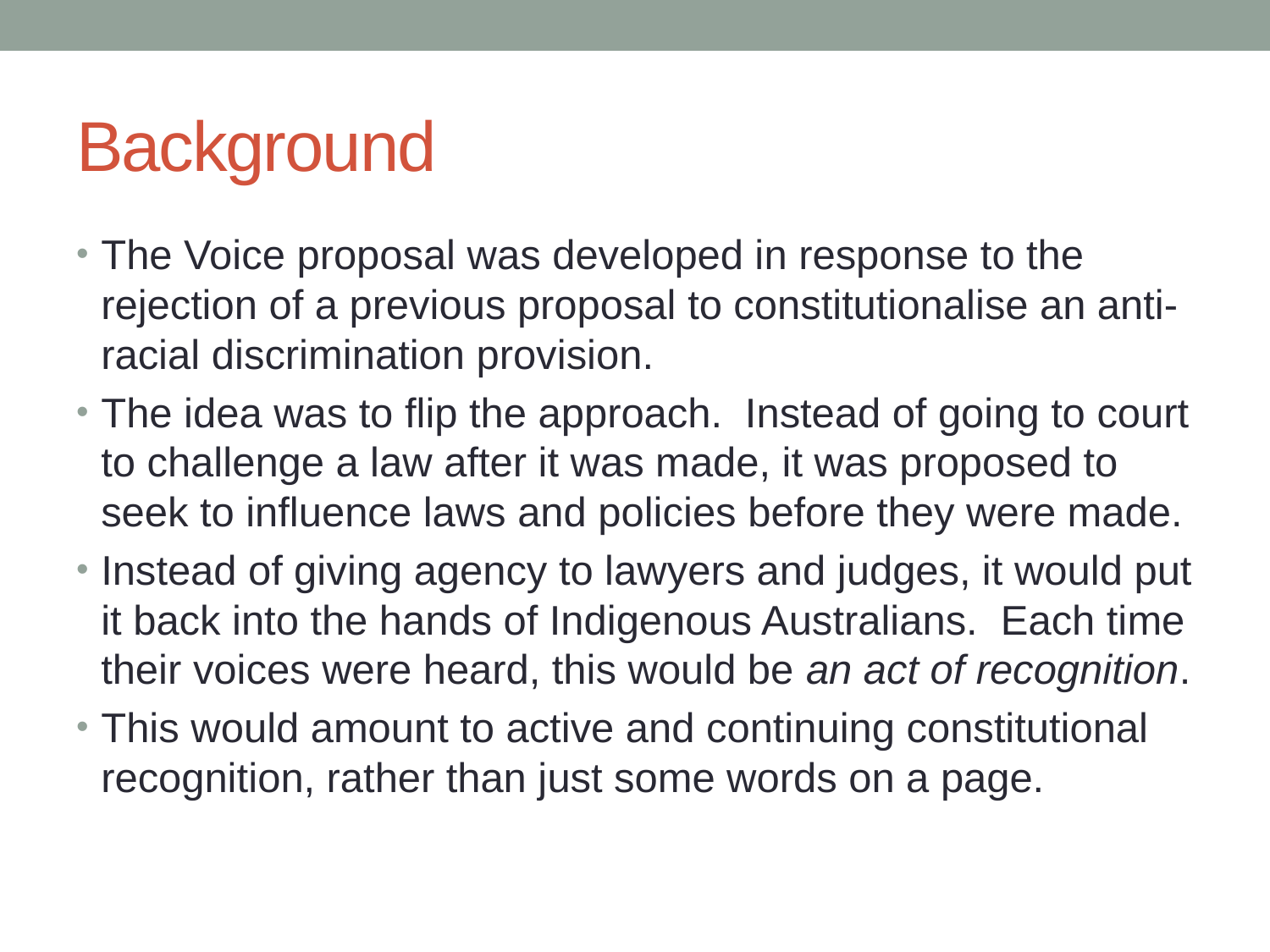

# Background
The Voice proposal was developed in response to the rejection of a previous proposal to constitutionalise an anti-racial discrimination provision.
The idea was to flip the approach.  Instead of going to court to challenge a law after it was made, it was proposed to seek to influence laws and policies before they were made.
Instead of giving agency to lawyers and judges, it would put it back into the hands of Indigenous Australians.  Each time their voices were heard, this would be an act of recognition.
This would amount to active and continuing constitutional recognition, rather than just some words on a page.